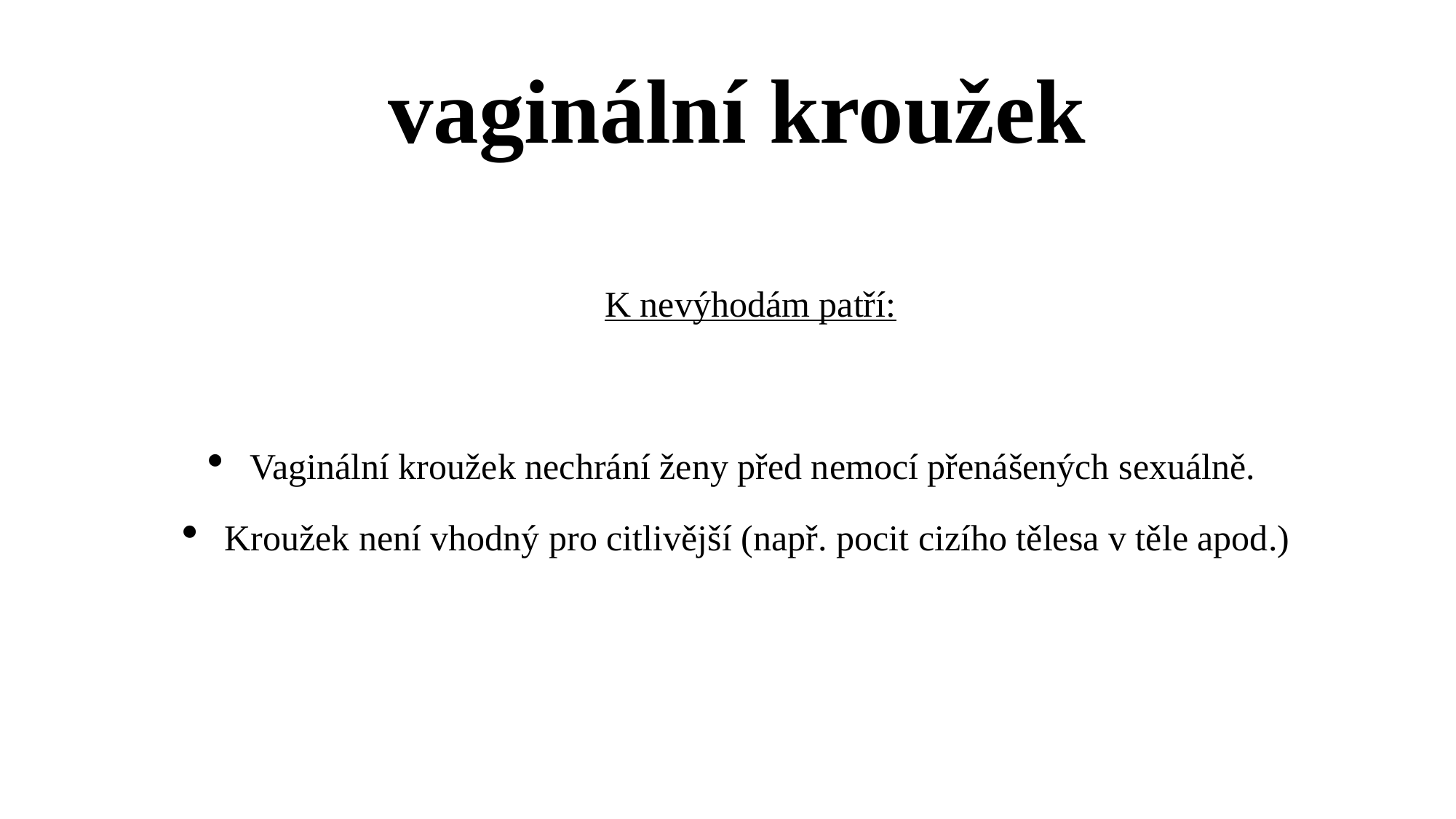

# vaginální kroužek

K nevýhodám patří:

Vaginální kroužek nechrání ženy před nemocí přenášených sexuálně.
Kroužek není vhodný pro citlivější (např. pocit cizího tělesa v těle apod.)